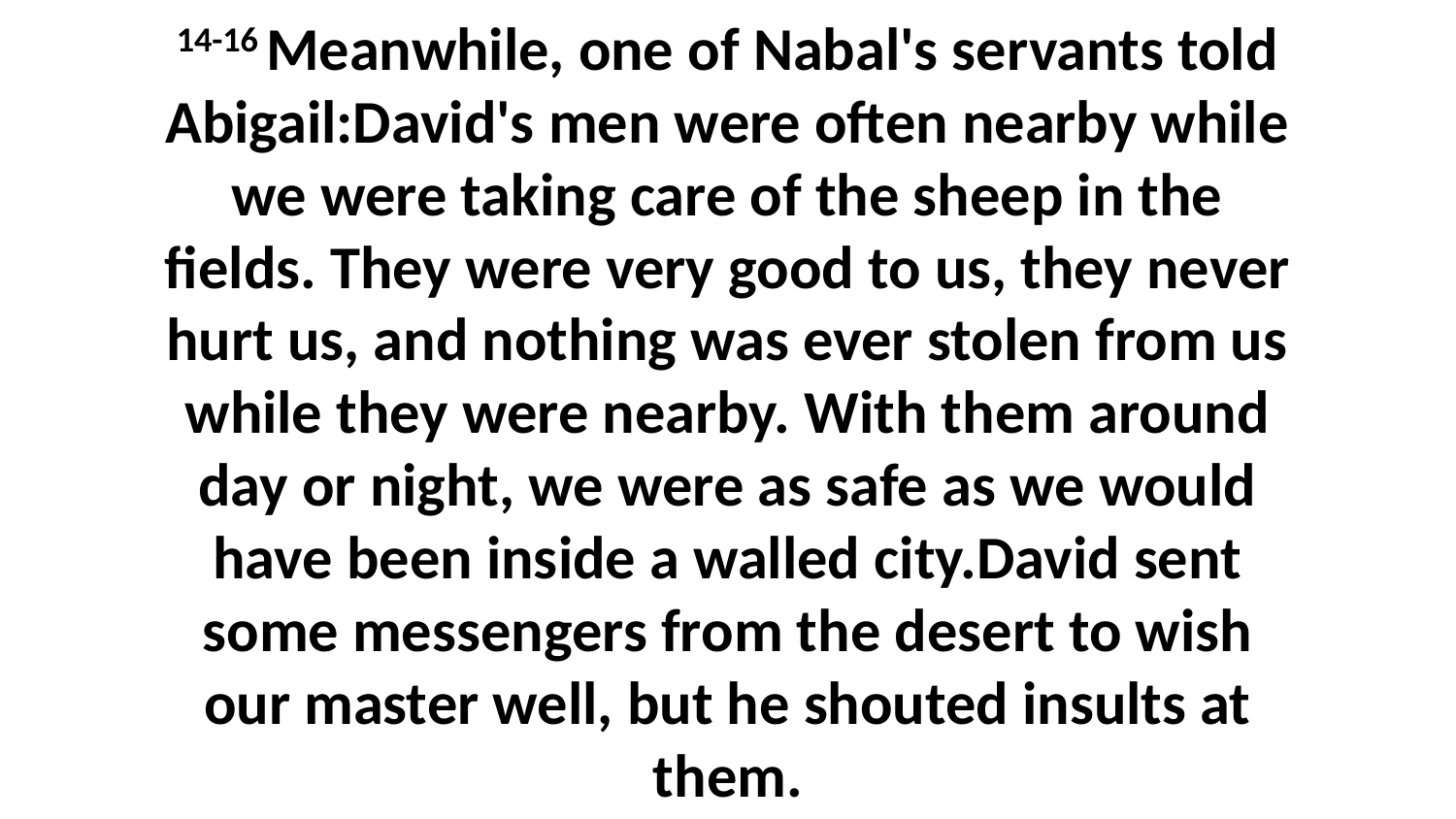

14-16 Meanwhile, one of Nabal's servants told Abigail:David's men were often nearby while we were taking care of the sheep in the fields. They were very good to us, they never hurt us, and nothing was ever stolen from us while they were nearby. With them around day or night, we were as safe as we would have been inside a walled city.David sent some messengers from the desert to wish our master well, but he shouted insults at them.